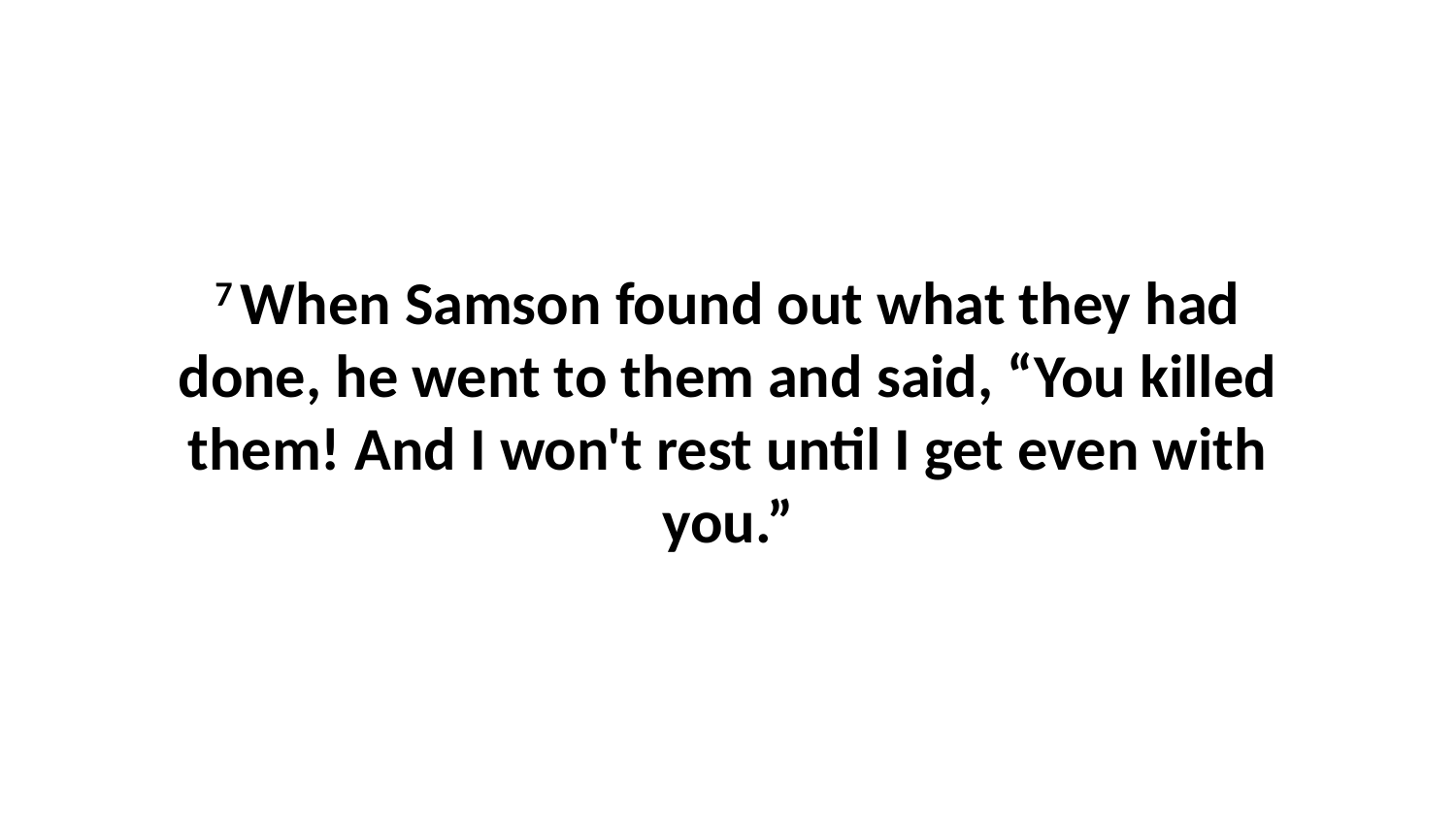

7 When Samson found out what they had done, he went to them and said, “You killed them! And I won't rest until I get even with you.”